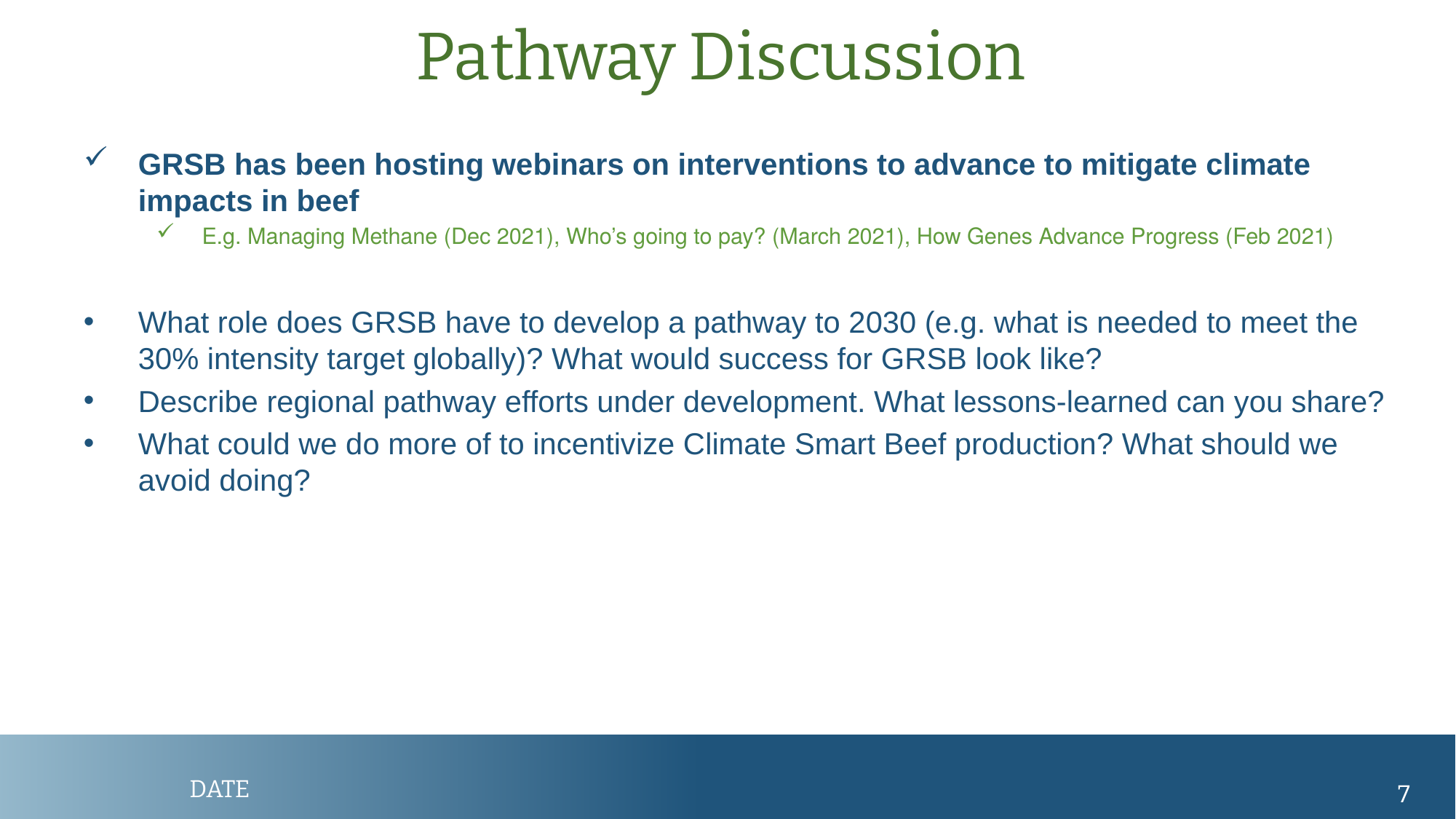

# Pathway Discussion
GRSB has been hosting webinars on interventions to advance to mitigate climate impacts in beef
E.g. Managing Methane (Dec 2021), Who’s going to pay? (March 2021), How Genes Advance Progress (Feb 2021)

What role does GRSB have to develop a pathway to 2030 (e.g. what is needed to meet the 30% intensity target globally)? What would success for GRSB look like?
Describe regional pathway efforts under development. What lessons-learned can you share?
What could we do more of to incentivize Climate Smart Beef production? What should we avoid doing?

DATE

7